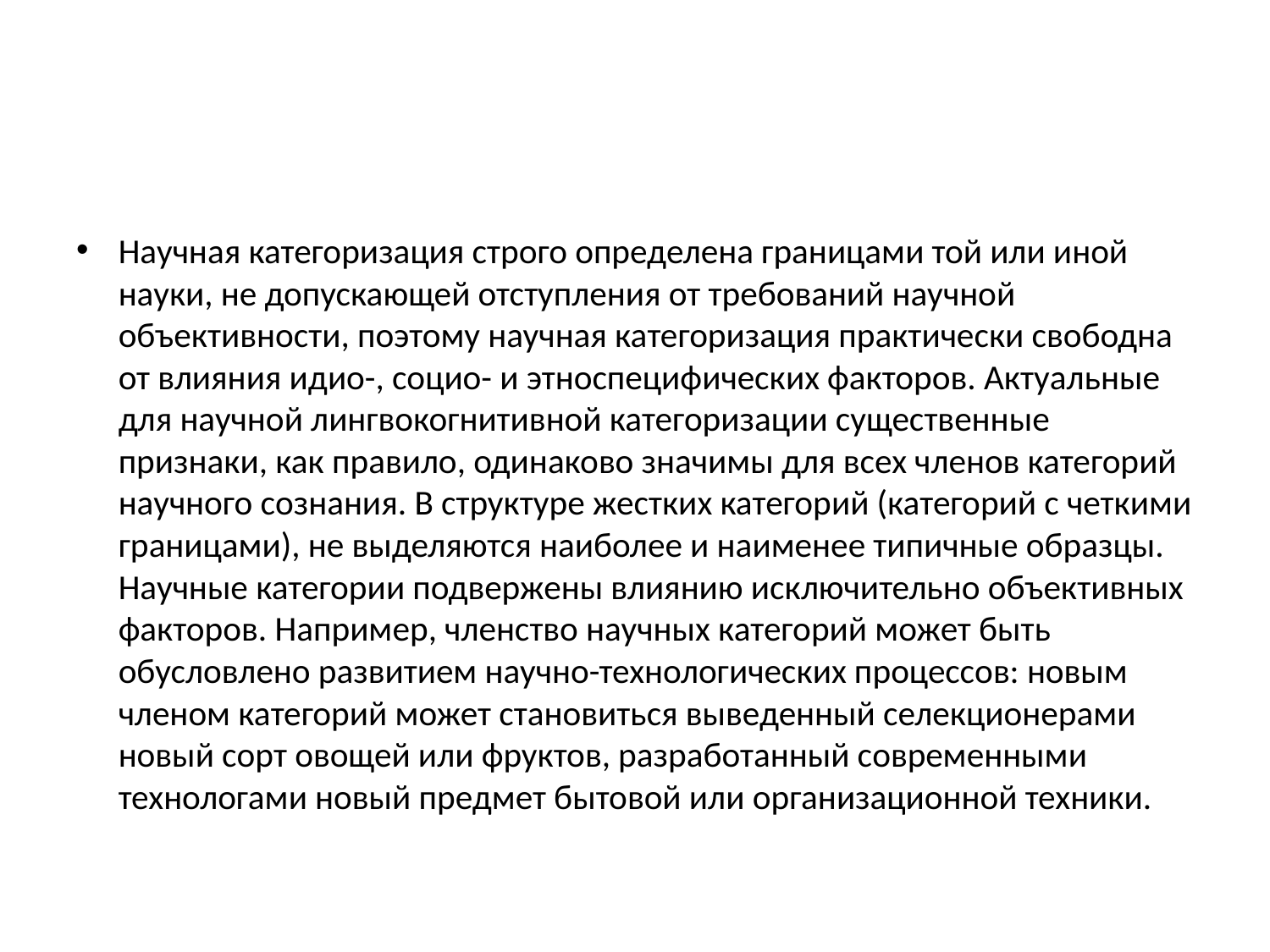

#
Научная категоризация строго определена границами той или иной науки, не допускающей отступления от требований научной объективности, поэтому научная категоризация практически свободна от влияния идио-, социо- и этноспецифических факторов. Актуальные для научной лингвокогнитивной категоризации существенные признаки, как правило, одинаково значимы для всех членов категорий научного сознания. В структуре жестких категорий (категорий с четкими границами), не выделяются наиболее и наименее типичные образцы. Научные категории подвержены влиянию исключительно объективных факторов. Например, членство научных категорий может быть обусловлено развитием научно-технологических процессов: новым членом категорий может становиться выведенный селекционерами новый сорт овощей или фруктов, разработанный современными технологами новый предмет бытовой или организационной техники.